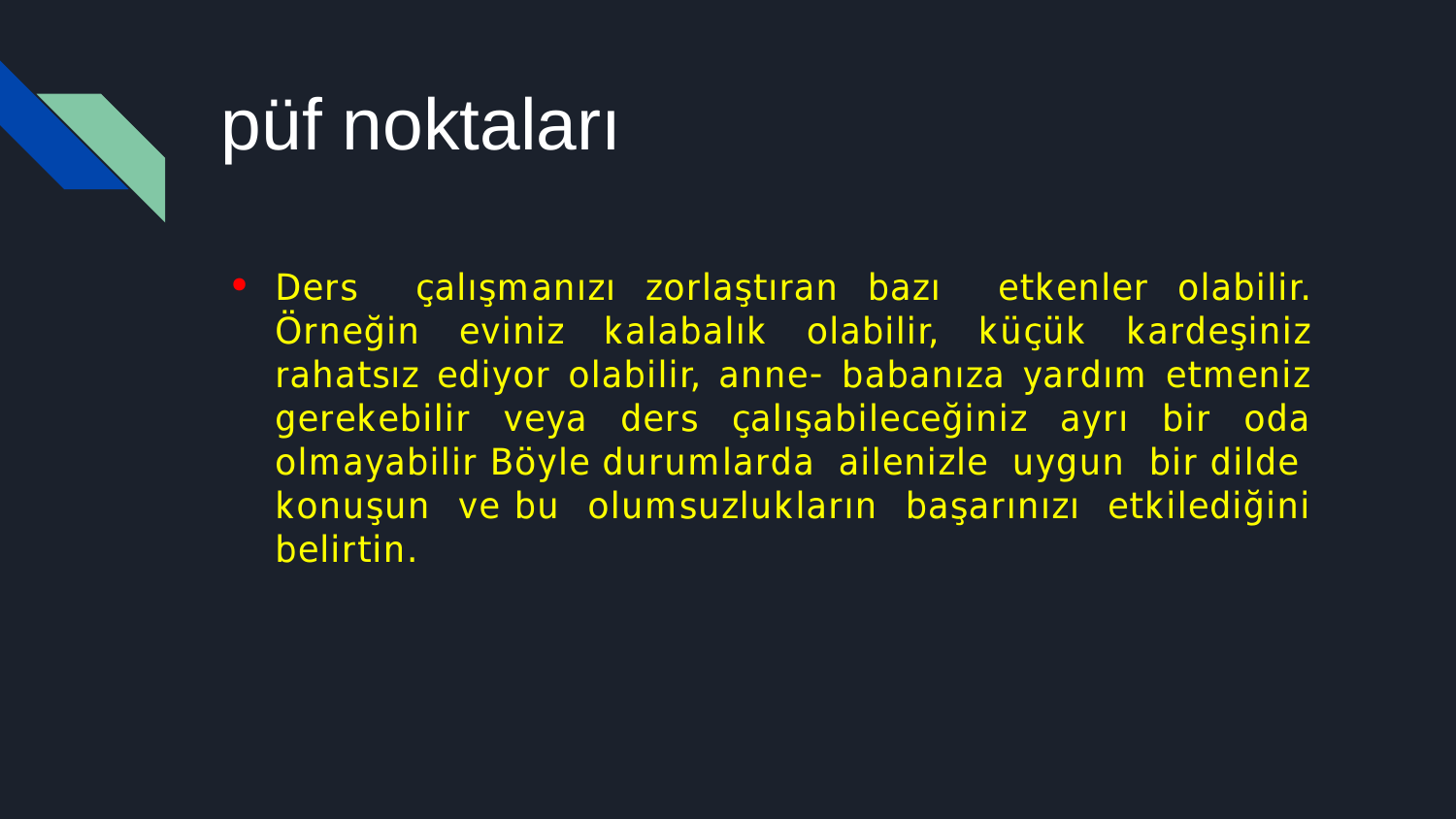

# püf noktaları

Ders  çalışmanızı zorlaştıran bazı  etkenler olabilir. Örneğin eviniz kalabalık olabilir, küçük kardeşiniz rahatsız ediyor olabilir, anne- babanıza yardım etmeniz gerekebilir veya ders çalışabileceğiniz ayrı bir oda olmayabilir Böyle durumlarda  ailenizle  uygun  bir dilde  konuşun  ve bu  olumsuzlukların  başarınızı  etkilediğini belirtin.